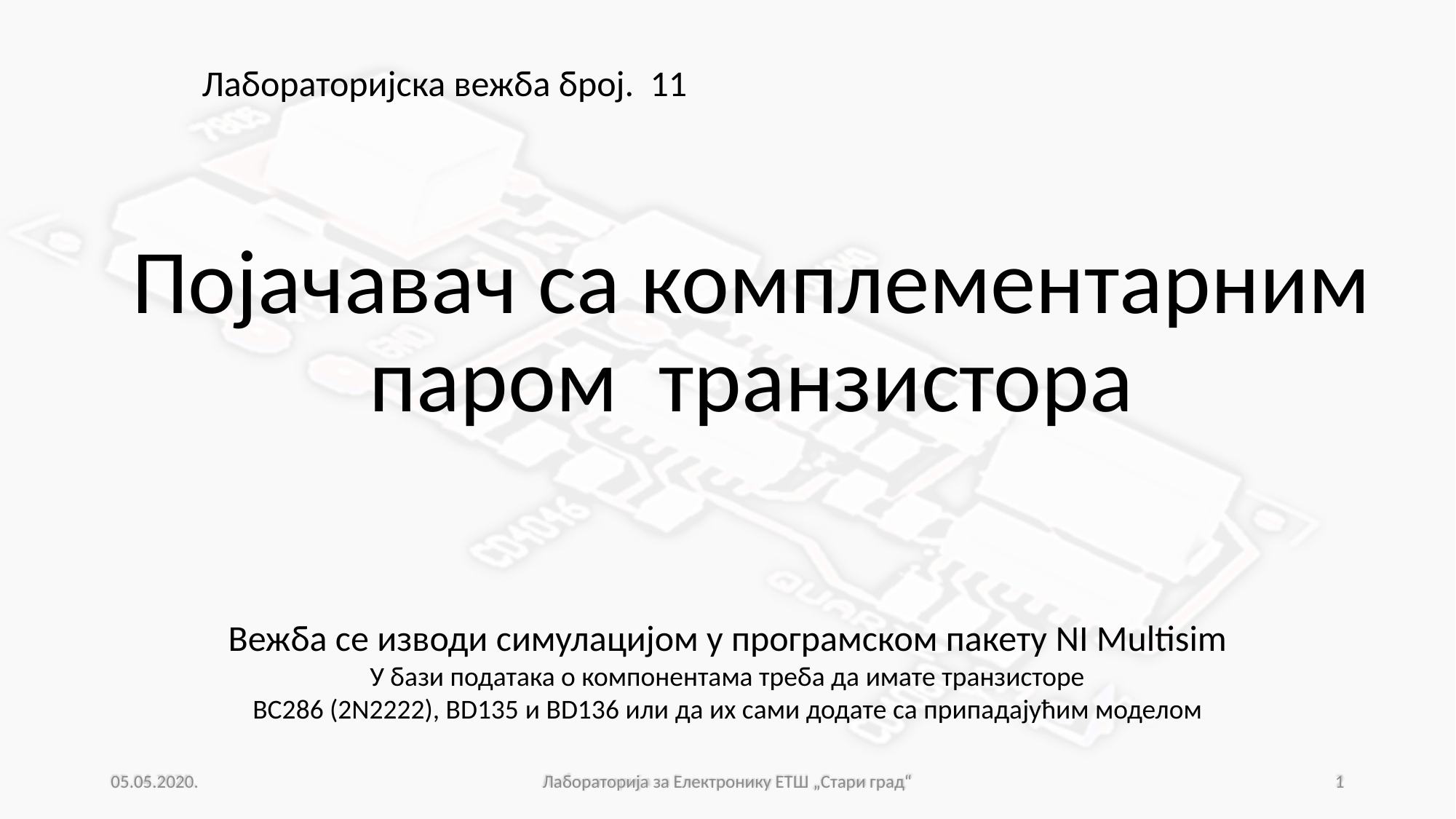

Лабораторијска вежба број.  11

Појачавач са комплементарним паром  транзистора
Вежба се изводи симулацијом у програмском пакету NI Multisim
У бази података о компонентама треба да имате транзисторе
BC286 (2N2222), BD135 и BD136 или да их сами додате са припадајућим моделом
05.05.2020.
Лабораторија за Електронику ЕТШ „Стари град“
1